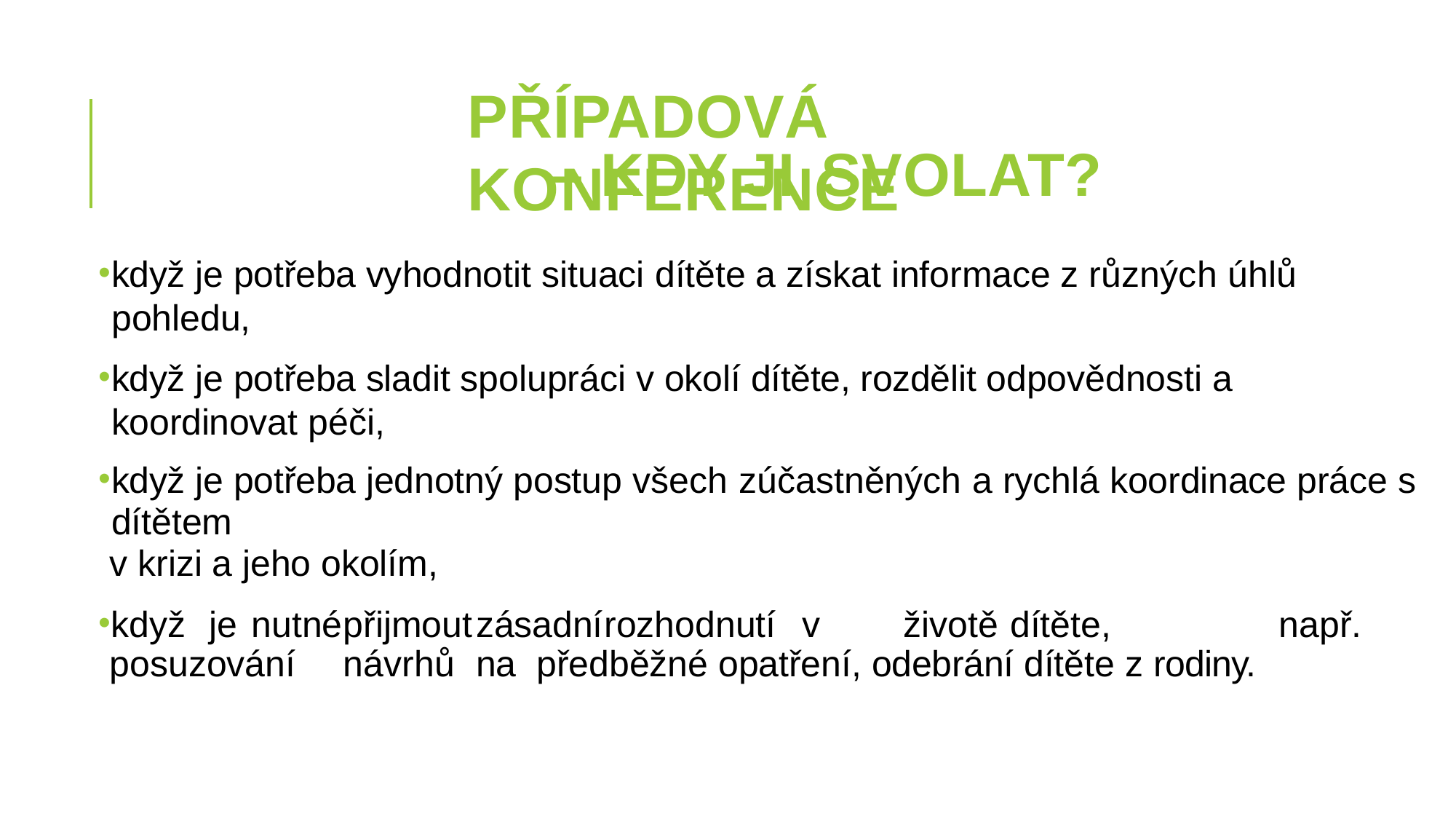

# PŘÍPADOVÁ KONFERENCE
– KDY JI SVOLAT?
když je potřeba vyhodnotit situaci dítěte a získat informace z různých úhlů pohledu,
když je potřeba sladit spolupráci v okolí dítěte, rozdělit odpovědnosti a koordinovat péči,
když je potřeba jednotný postup všech zúčastněných a rychlá koordinace práce s dítětem
v krizi a jeho okolím,
když	je	nutné	přijmout	zásadní	rozhodnutí	v	životě	dítěte,	např.	posuzování	návrhů	na  předběžné opatření, odebrání dítěte z rodiny.